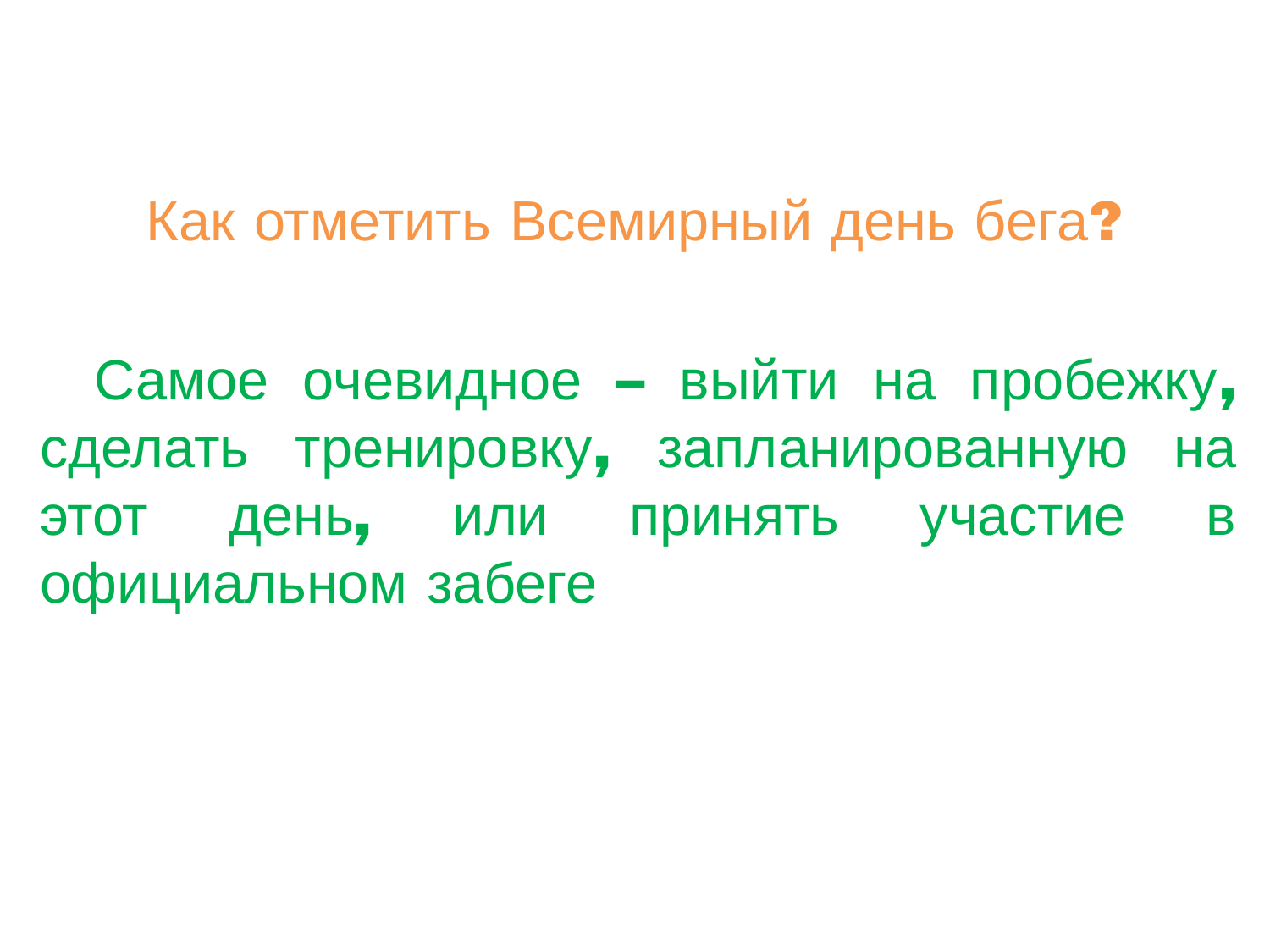

# Как отметить Всемирный день бега?
Самое очевидное – выйти на пробежку, сделать тренировку, запланированную на этот день, или принять участие в официальном забеге